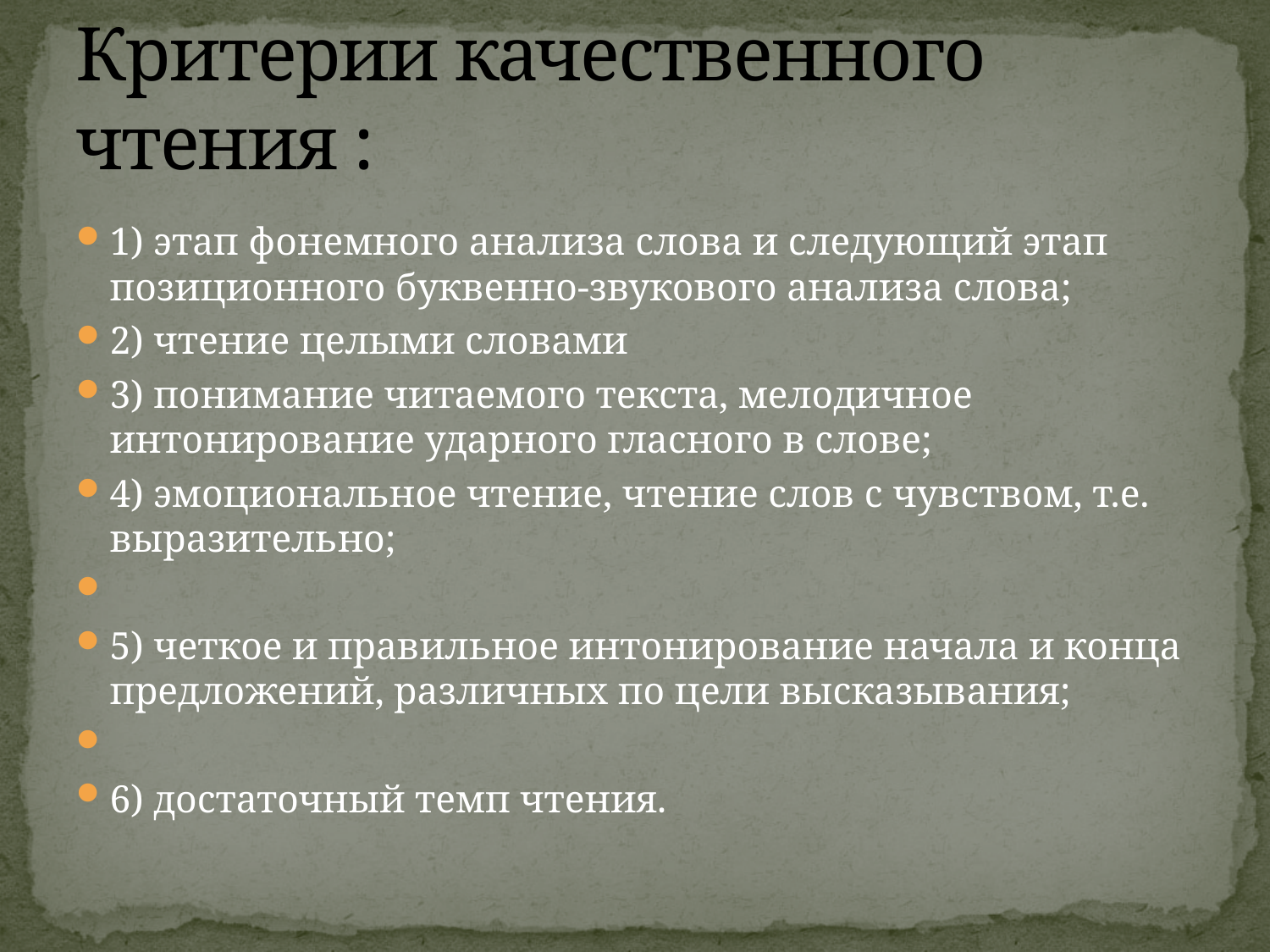

# Критерии качественного чтения :
1) этап фонемного анализа слова и следующий этап позиционного буквенно-звукового анализа слова;
2) чтение целыми словами
3) понимание читаемого текста, мелодичное интонирование ударного гласного в слове;
4) эмоциональное чтение, чтение слов с чувством, т.е. выразительно;

5) четкое и правильное интонирование начала и конца предложений, различных по цели высказывания;

6) достаточный темп чтения.